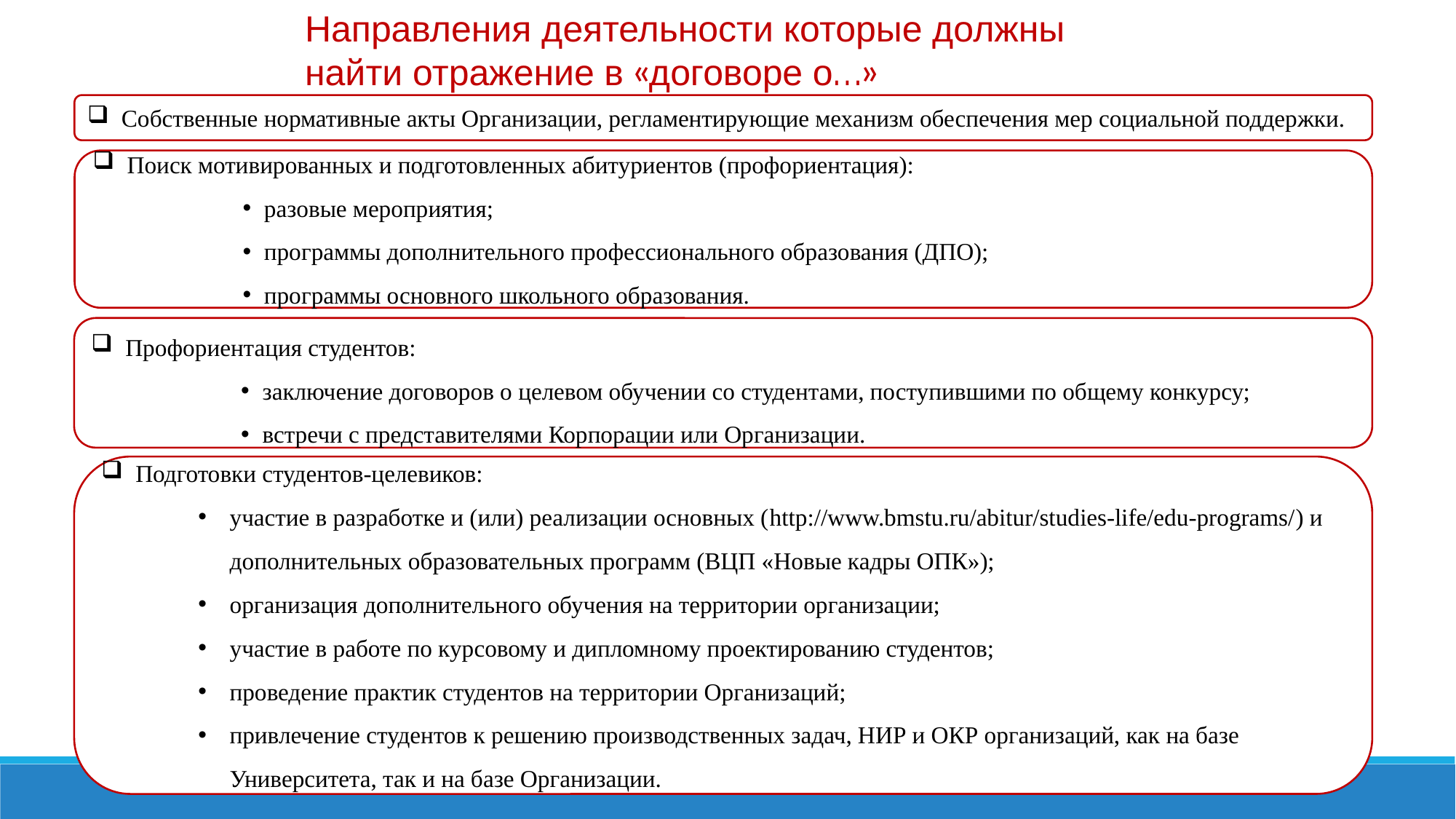

Направления деятельности которые должны найти отражение в «договоре о…»

Собственные нормативные акты Организации, регламентирующие механизм обеспечения мер социальной поддержки.
Поиск мотивированных и подготовленных абитуриентов (профориентация):
разовые мероприятия;
программы дополнительного профессионального образования (ДПО);
программы основного школьного образования.

Профориентация студентов:
заключение договоров о целевом обучении со студентами, поступившими по общему конкурсу;
встречи с представителями Корпорации или Организации.
Подготовки студентов-целевиков:
участие в разработке и (или) реализации основных (http://www.bmstu.ru/abitur/studies-life/edu-programs/) и дополнительных образовательных программ (ВЦП «Новые кадры ОПК»);
организация дополнительного обучения на территории организации;
участие в работе по курсовому и дипломному проектированию студентов;
проведение практик студентов на территории Организаций;
привлечение студентов к решению производственных задач, НИР и ОКР организаций, как на базе Университета, так и на базе Организации.